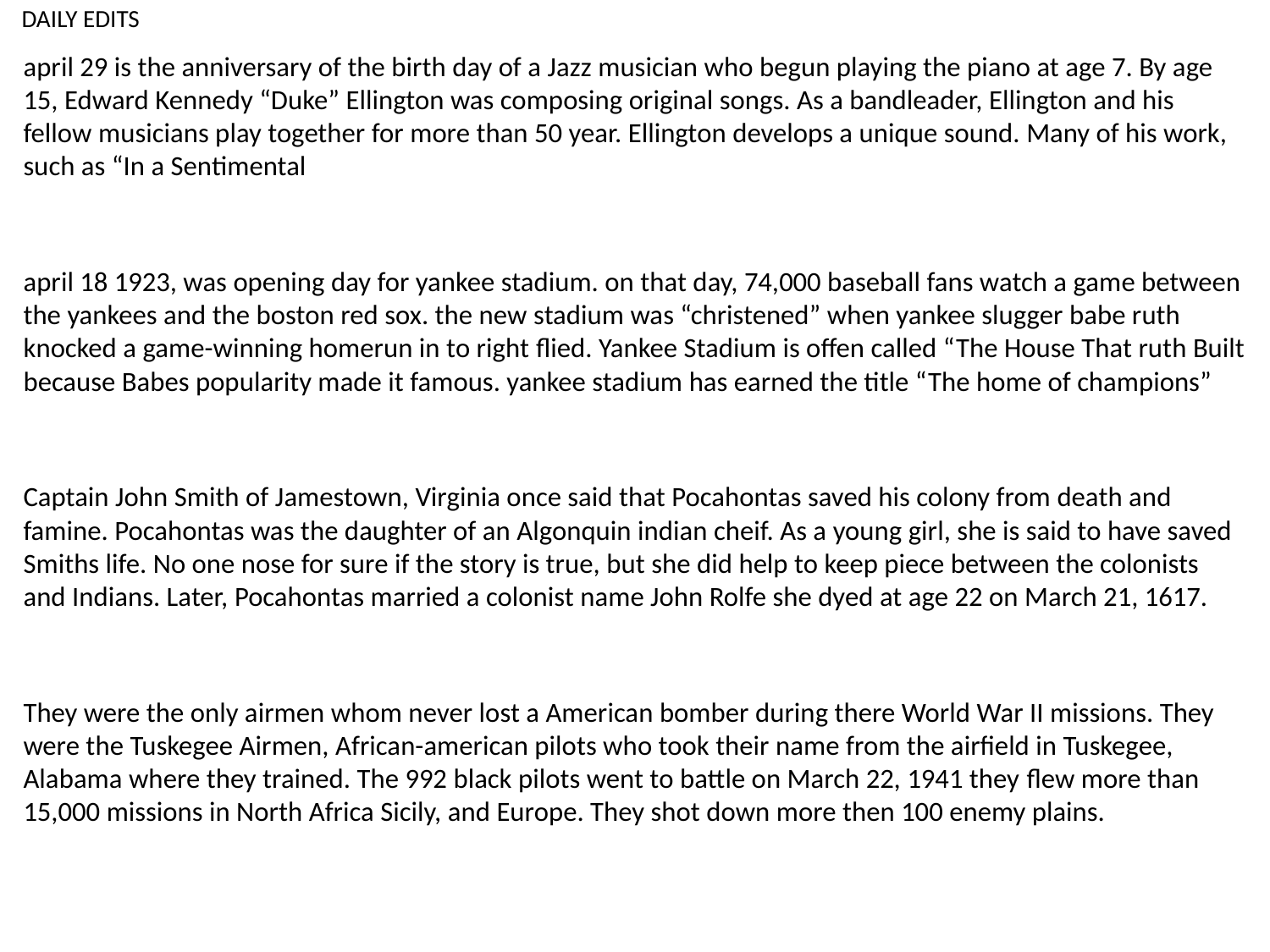

# DAILY EDITS
april 29 is the anniversary of the birth day of a Jazz musician who begun playing the piano at age 7. By age 15, Edward Kennedy “Duke” Ellington was composing original songs. As a bandleader, Ellington and his fellow musicians play together for more than 50 year. Ellington develops a unique sound. Many of his work, such as “In a Sentimental

april 18 1923, was opening day for yankee stadium. on that day, 74,000 baseball fans watch a game between the yankees and the boston red sox. the new stadium was “christened” when yankee slugger babe ruth knocked a game-winning homerun in to right flied. Yankee Stadium is offen called “The House That ruth Built because Babes popularity made it famous. yankee stadium has earned the title “The home of champions”

Captain John Smith of Jamestown, Virginia once said that Pocahontas saved his colony from death and famine. Pocahontas was the daughter of an Algonquin indian cheif. As a young girl, she is said to have saved Smiths life. No one nose for sure if the story is true, but she did help to keep piece between the colonists and Indians. Later, Pocahontas married a colonist name John Rolfe she dyed at age 22 on March 21, 1617.

They were the only airmen whom never lost a American bomber during there World War II missions. They were the Tuskegee Airmen, African-american pilots who took their name from the airfield in Tuskegee, Alabama where they trained. The 992 black pilots went to battle on March 22, 1941 they flew more than 15,000 missions in North Africa Sicily, and Europe. They shot down more then 100 enemy plains.